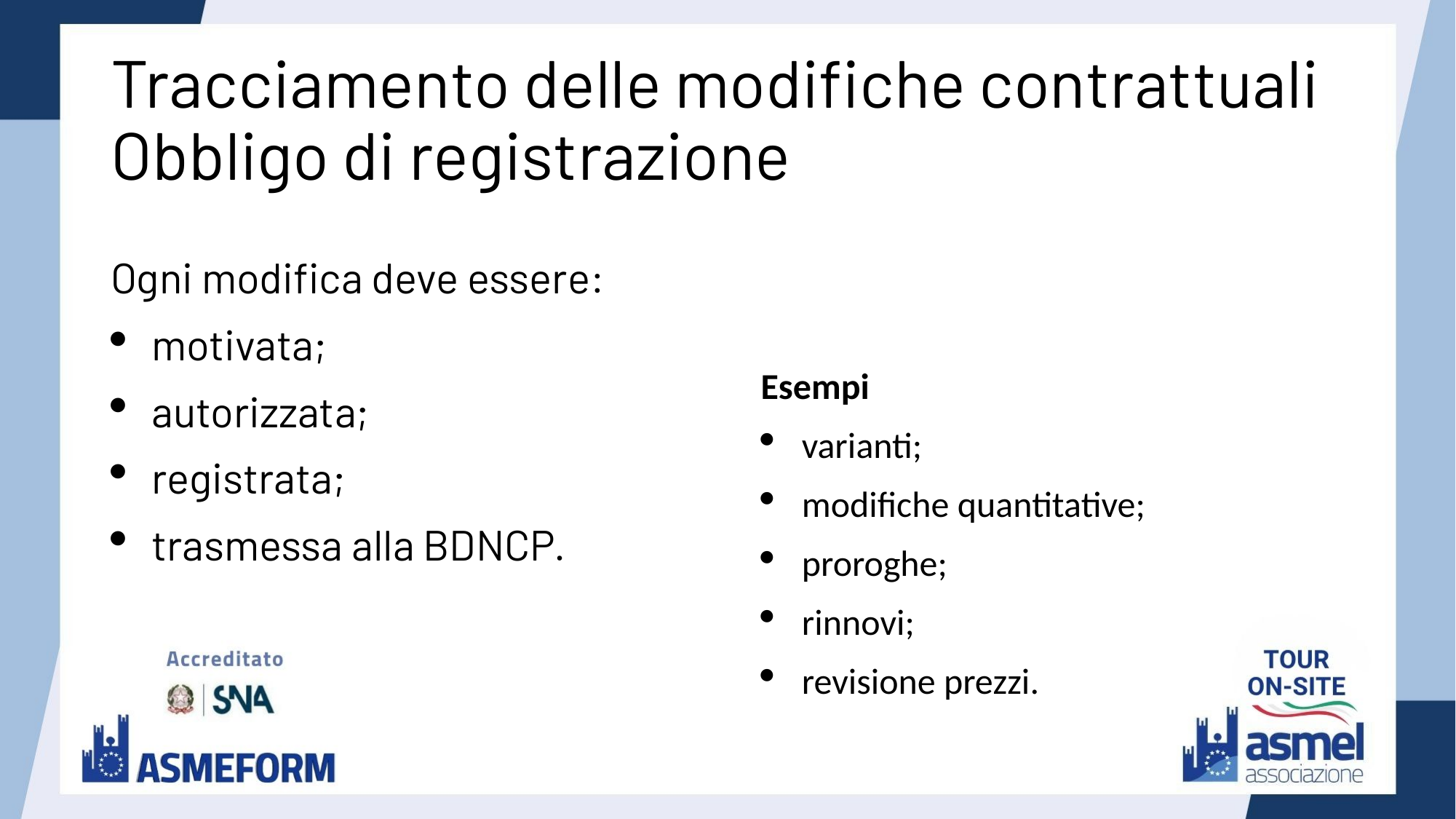

# Tracciamento delle modifiche contrattuali Obbligo di registrazione
Ogni modifica deve essere:
motivata;
autorizzata;
registrata;
trasmessa alla BDNCP.
Esempi
varianti;
modifiche quantitative;
proroghe;
rinnovi;
revisione prezzi.